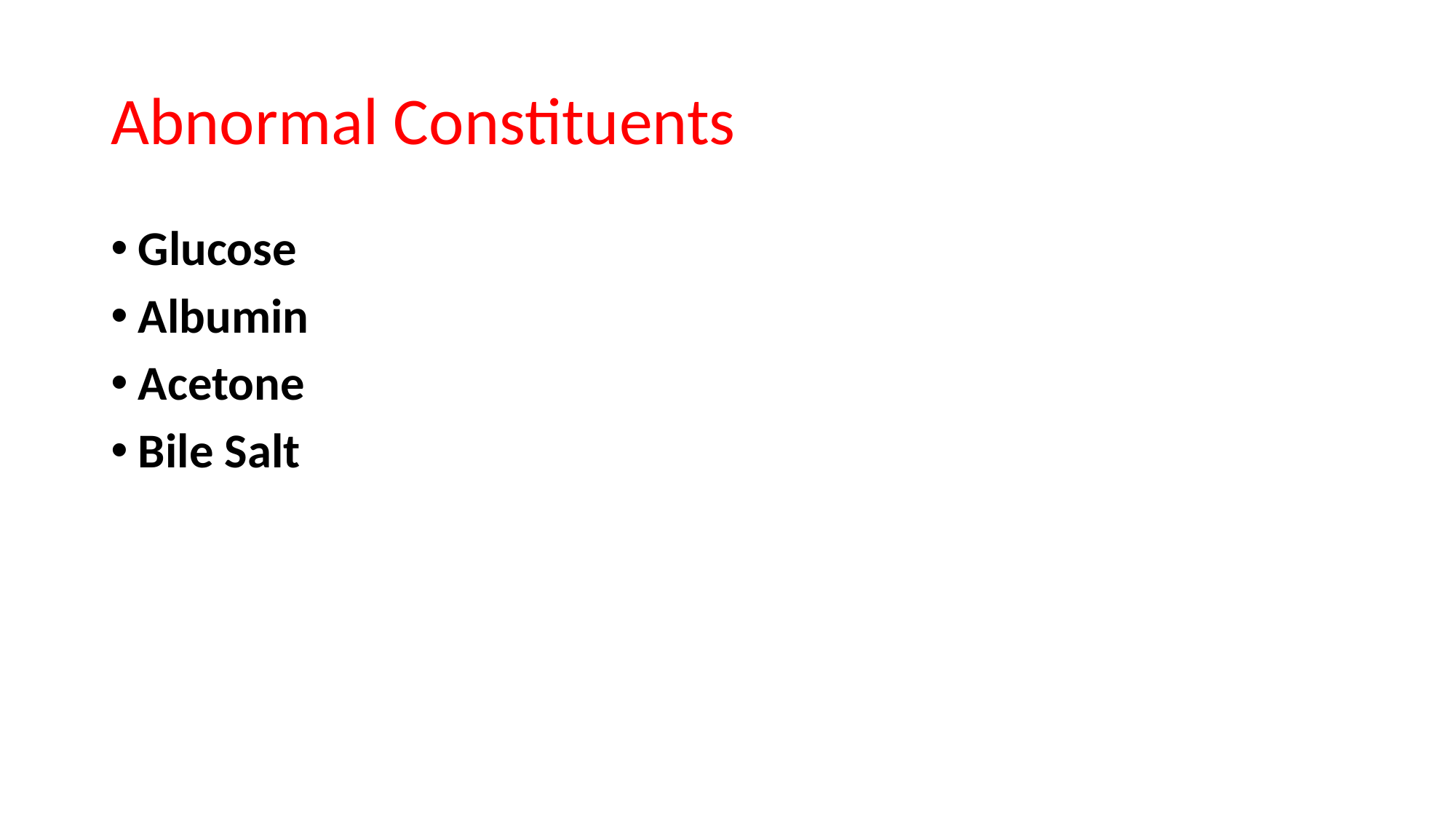

# Abnormal Constituents
Glucose
Albumin
Acetone
Bile Salt